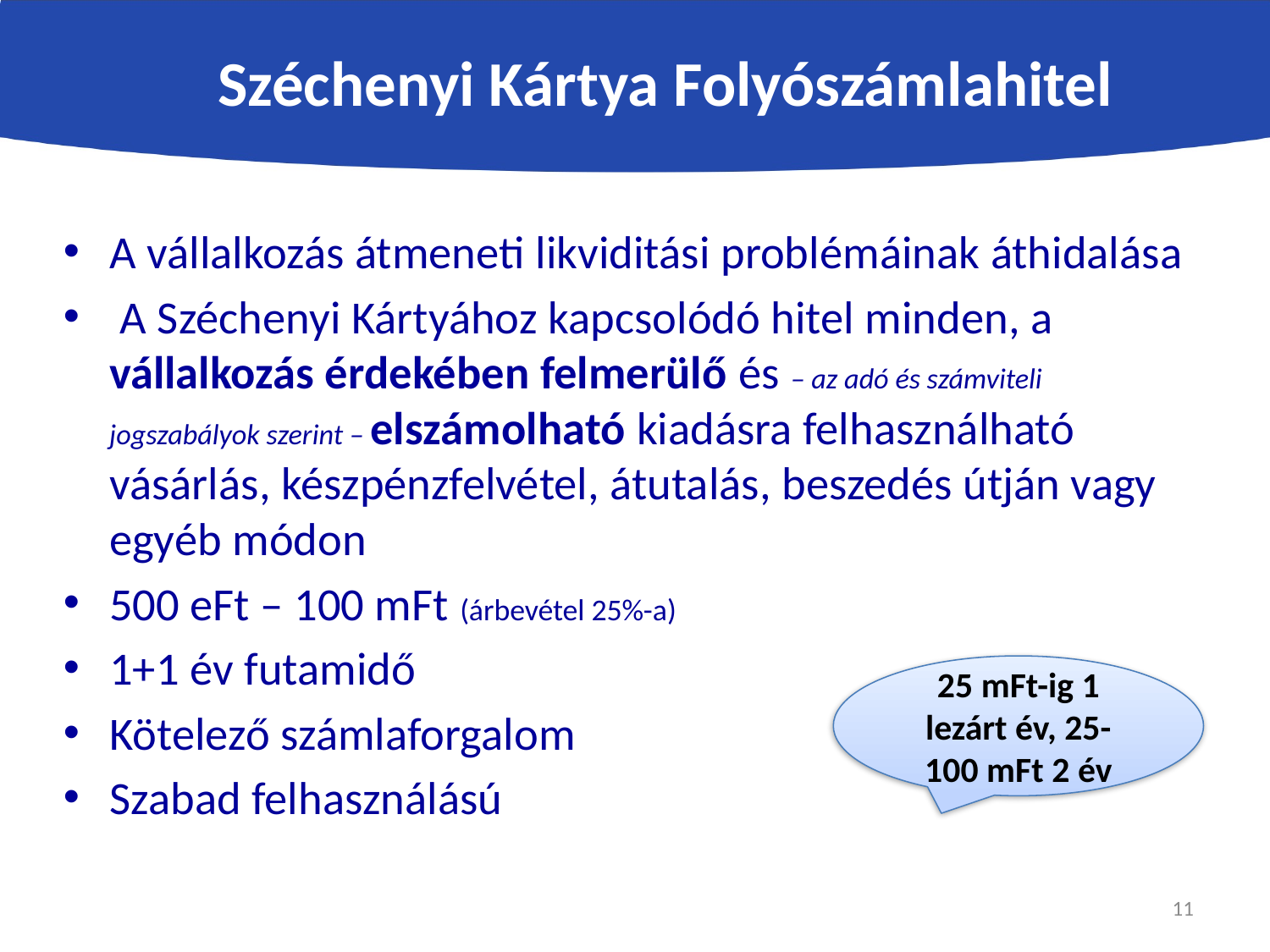

Széchenyi Kártya Folyószámlahitel
A vállalkozás átmeneti likviditási problémáinak áthidalása
 A Széchenyi Kártyához kapcsolódó hitel minden, a vállalkozás érdekében felmerülő és – az adó és számviteli  jogszabályok szerint – elszámolható kiadásra felhasználható vásárlás, készpénzfelvétel, átutalás, beszedés útján vagy egyéb módon
500 eFt – 100 mFt (árbevétel 25%-a)
1+1 év futamidő
Kötelező számlaforgalom
Szabad felhasználású
25 mFt-ig 1 lezárt év, 25-100 mFt 2 év
11